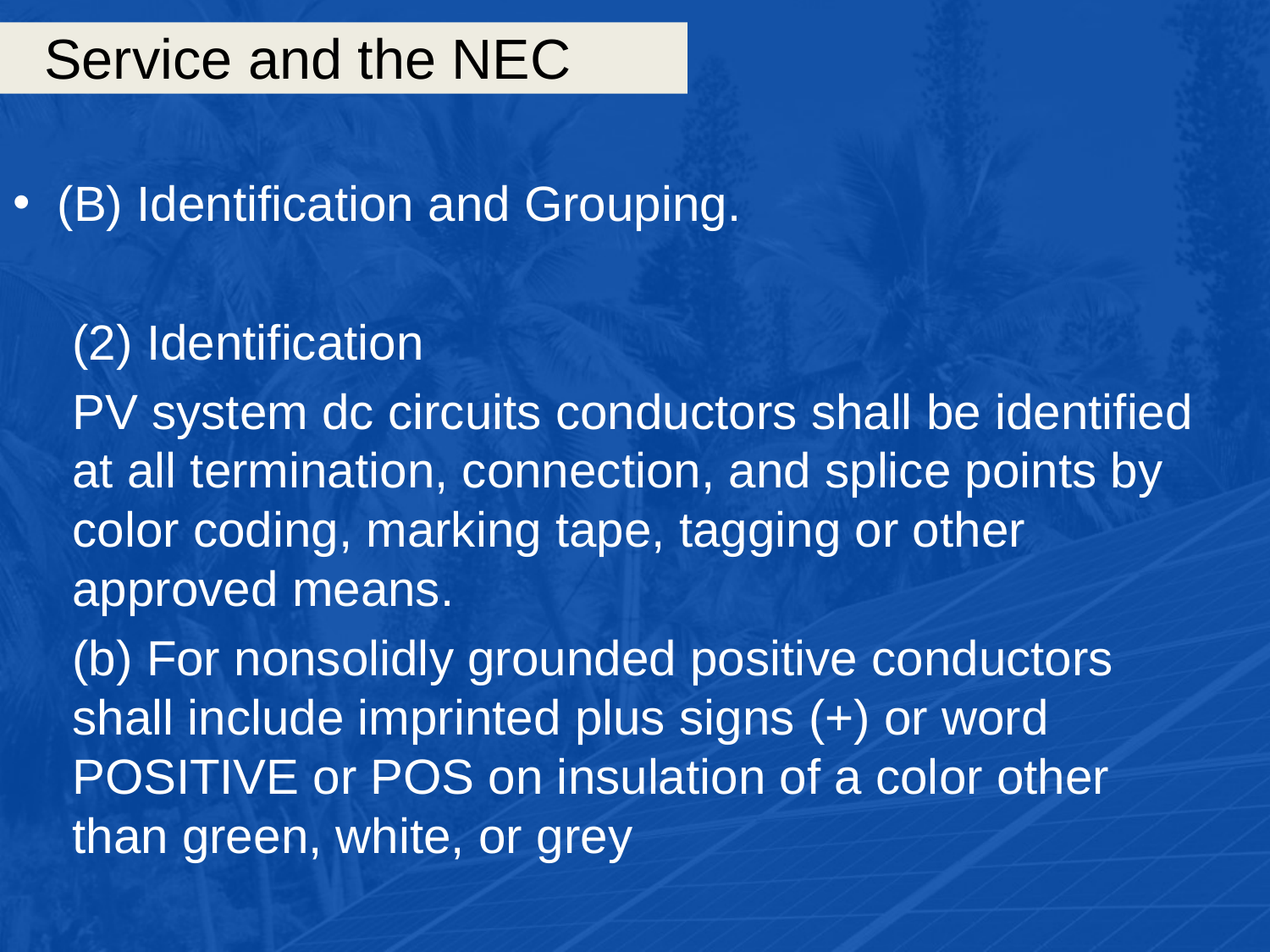

# Service and the NEC
(B) Identification and Grouping.

(2) Identification
PV system dc circuits conductors shall be identified at all termination, connection, and splice points by color coding, marking tape, tagging or other approved means.
(b) For nonsolidly grounded positive conductors shall include imprinted plus signs (+) or word POSITIVE or POS on insulation of a color other than green, white, or grey